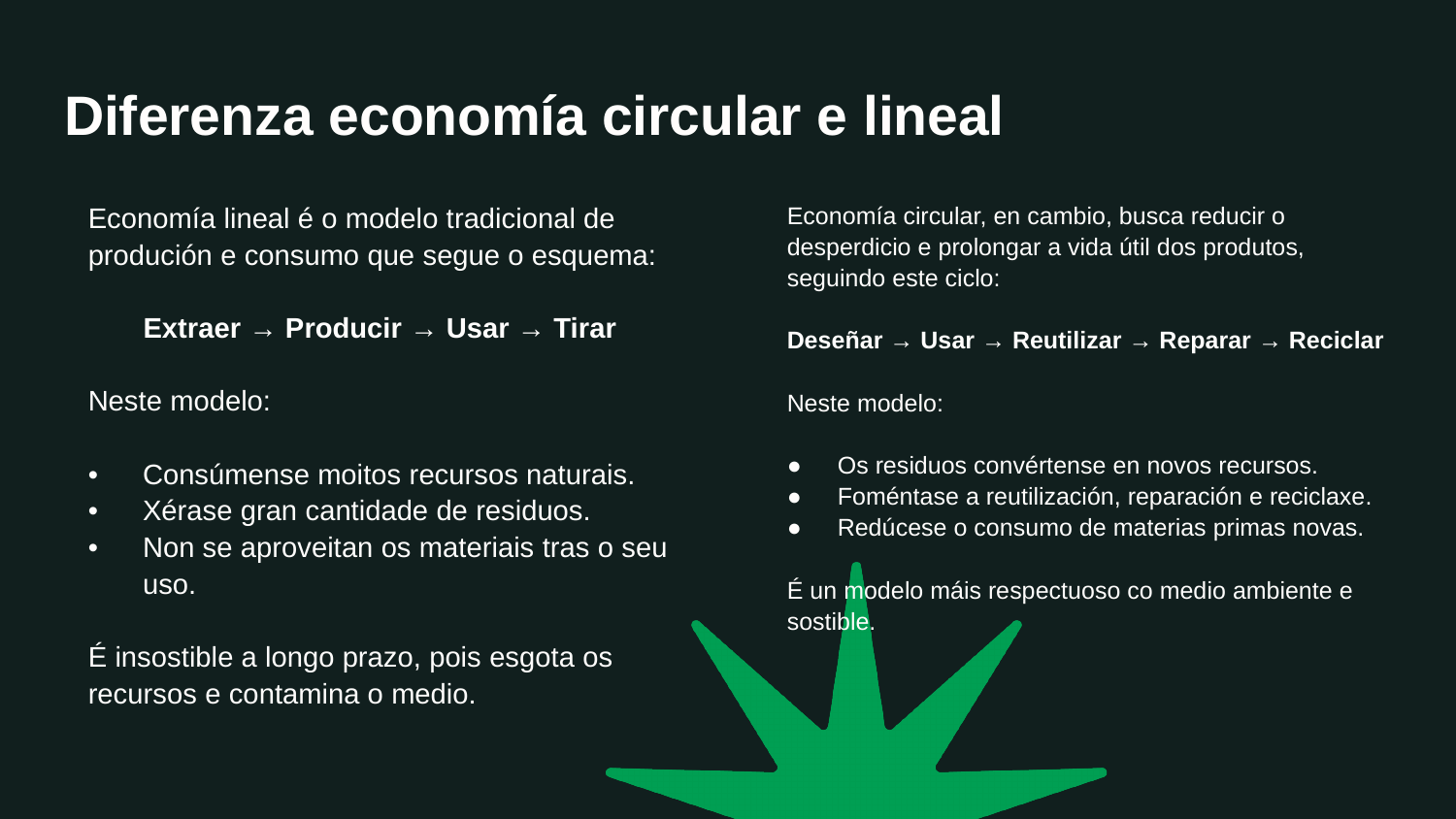

# Diferenza economía circular e lineal
Economía lineal é o modelo tradicional de produción e consumo que segue o esquema:

Extraer → Producir → Usar → Tirar

Neste modelo:

Consúmense moitos recursos naturais.
Xérase gran cantidade de residuos.
Non se aproveitan os materiais tras o seu uso.

É insostible a longo prazo, pois esgota os recursos e contamina o medio.

Economía circular, en cambio, busca reducir o desperdicio e prolongar a vida útil dos produtos, seguindo este ciclo:

Deseñar → Usar → Reutilizar → Reparar → Reciclar

Neste modelo:

Os residuos convértense en novos recursos.
Foméntase a reutilización, reparación e reciclaxe.
Redúcese o consumo de materias primas novas.

É un modelo máis respectuoso co medio ambiente e sostible.